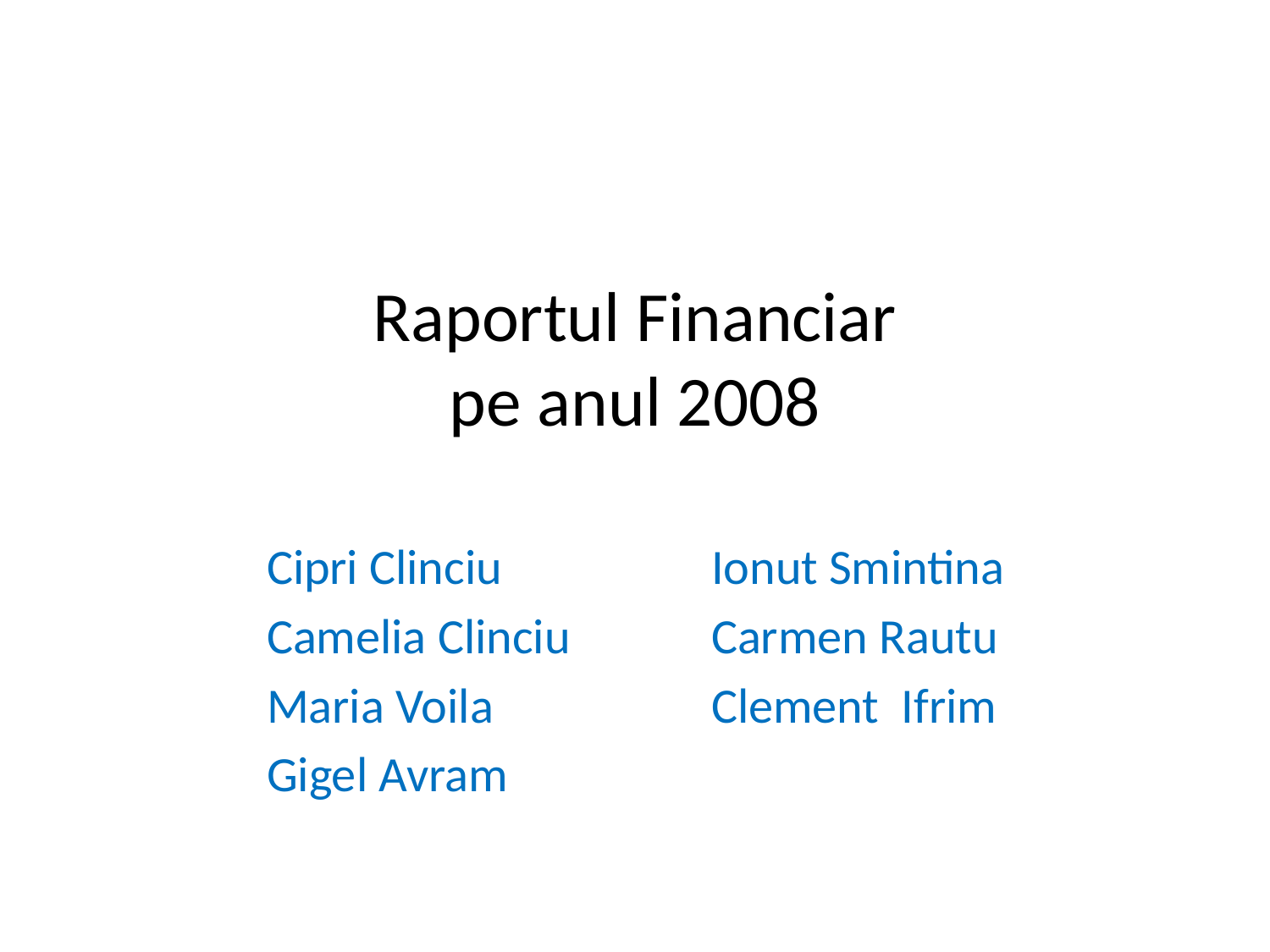

# Raportul Financiar pe anul 2008
Cipri Clinciu
Camelia Clinciu
Maria Voila
Gigel Avram
Ionut Smintina
Carmen Rautu
Clement  Ifrim